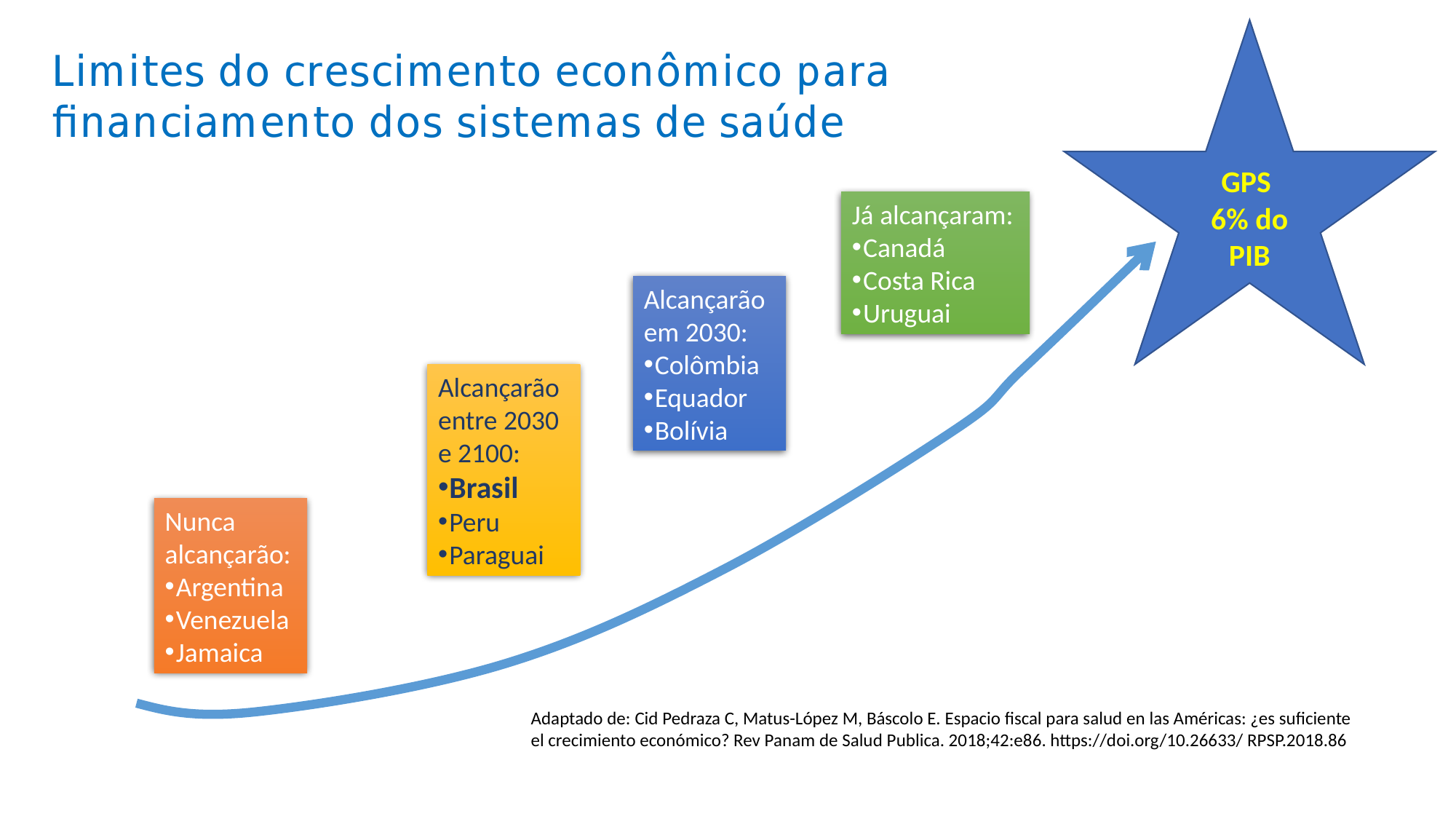

GPS
6% do PIB
Limites do crescimento econômico para financiamento dos sistemas de saúde
Já alcançaram:
Canadá
Costa Rica
Uruguai

Alcançarão
em 2030:
Colômbia
Equador
Bolívia
Alcançarão
entre 2030 e 2100:
Brasil
Peru
Paraguai
Nunca alcançarão:
Argentina
Venezuela
Jamaica
Adaptado de: Cid Pedraza C, Matus-López M, Báscolo E. Espacio fiscal para salud en las Américas: ¿es suficiente el crecimiento económico? Rev Panam de Salud Publica. 2018;42:e86. https://doi.org/10.26633/ RPSP.2018.86